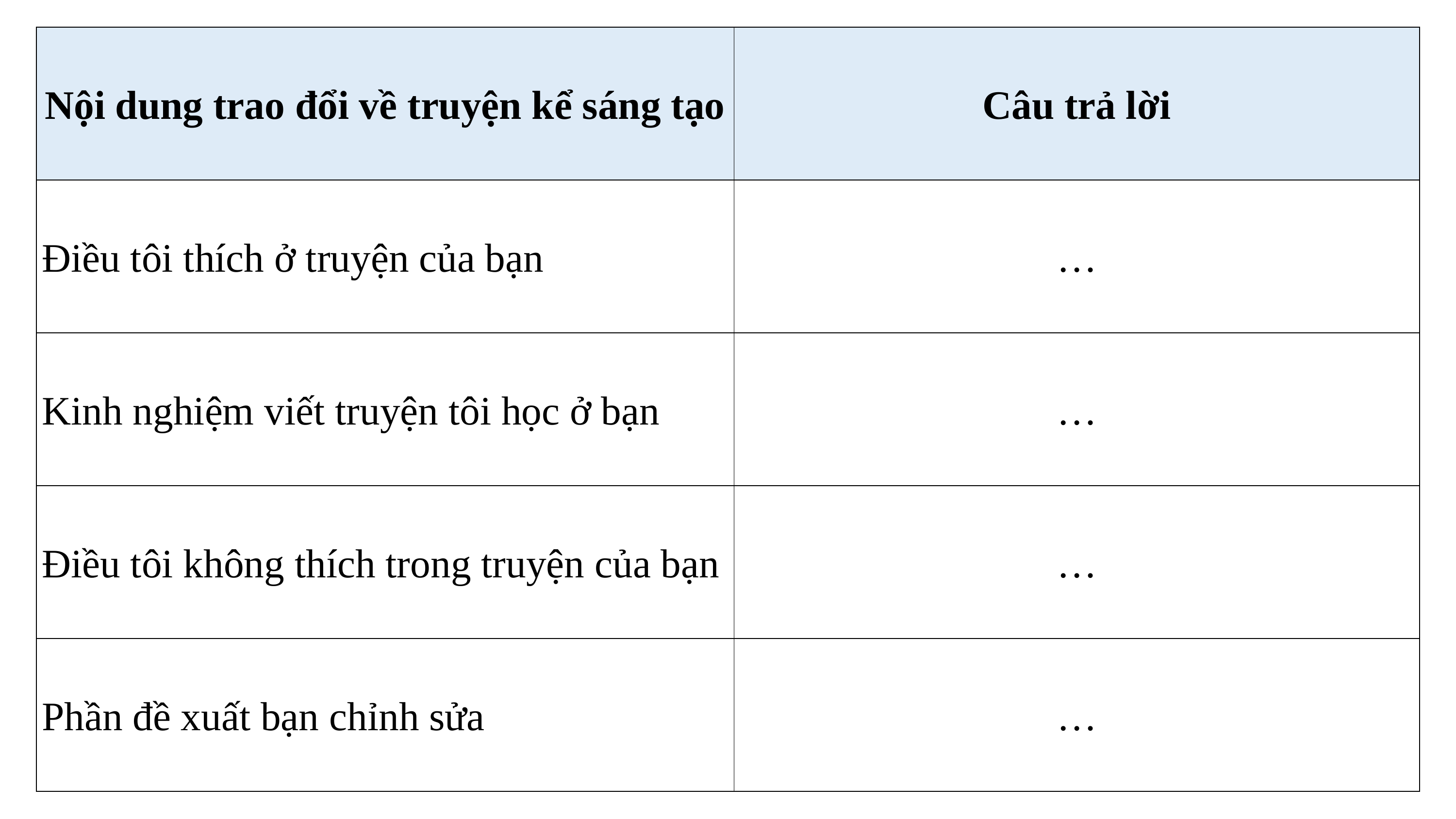

| Nội dung trao đổi về truyện kể sáng tạo | Câu trả lời |
| --- | --- |
| Điều tôi thích ở truyện của bạn | … |
| Kinh nghiệm viết truyện tôi học ở bạn | … |
| Điều tôi không thích trong truyện của bạn | … |
| Phần đề xuất bạn chỉnh sửa | … |